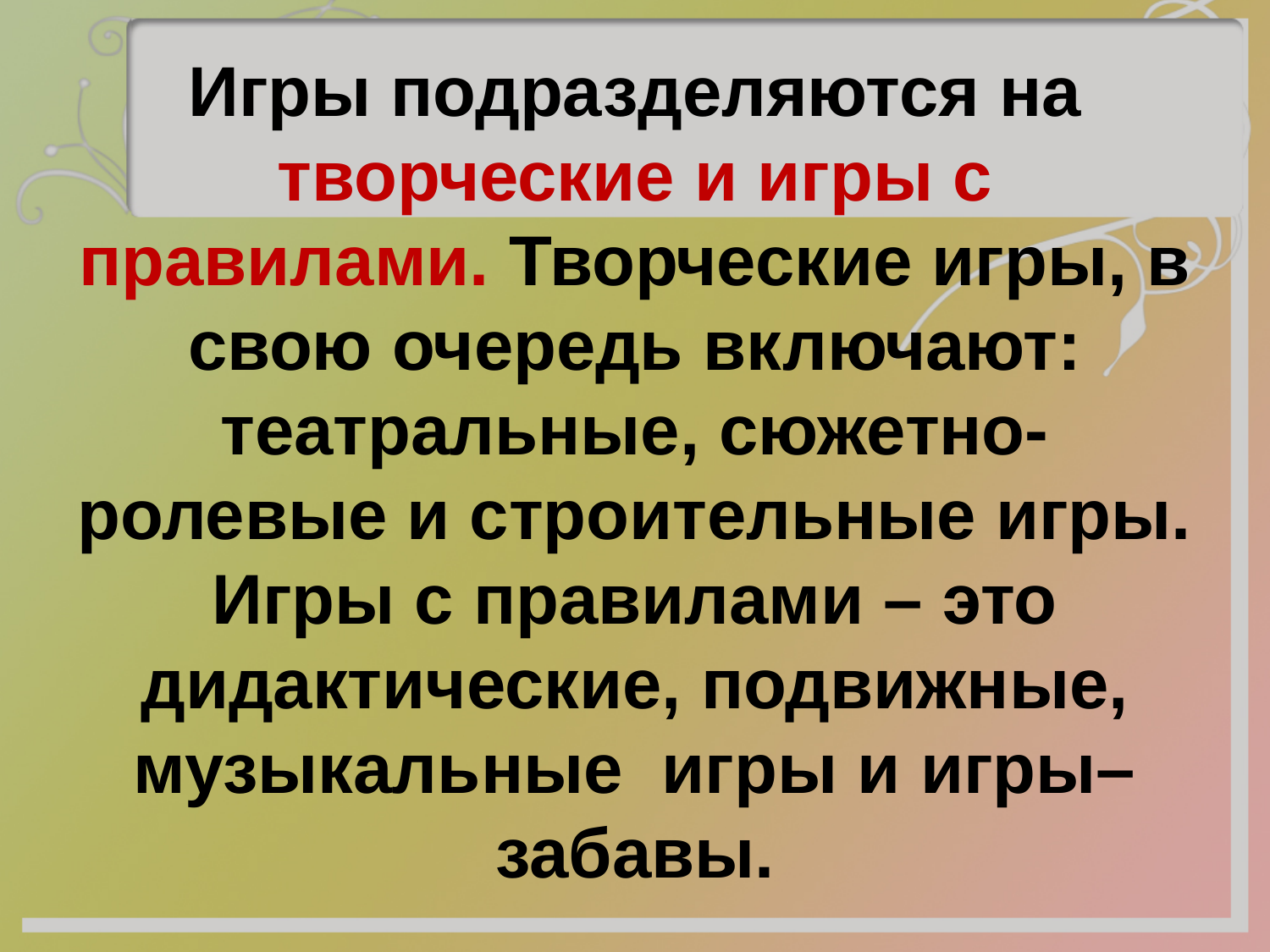

# Игры подразделяются на творческие и игры с правилами. Творческие игры, в свою очередь включают: театральные, сюжетно-ролевые и строительные игры. Игры с правилами – это дидактические, подвижные, музыкальные  игры и игры–забавы.